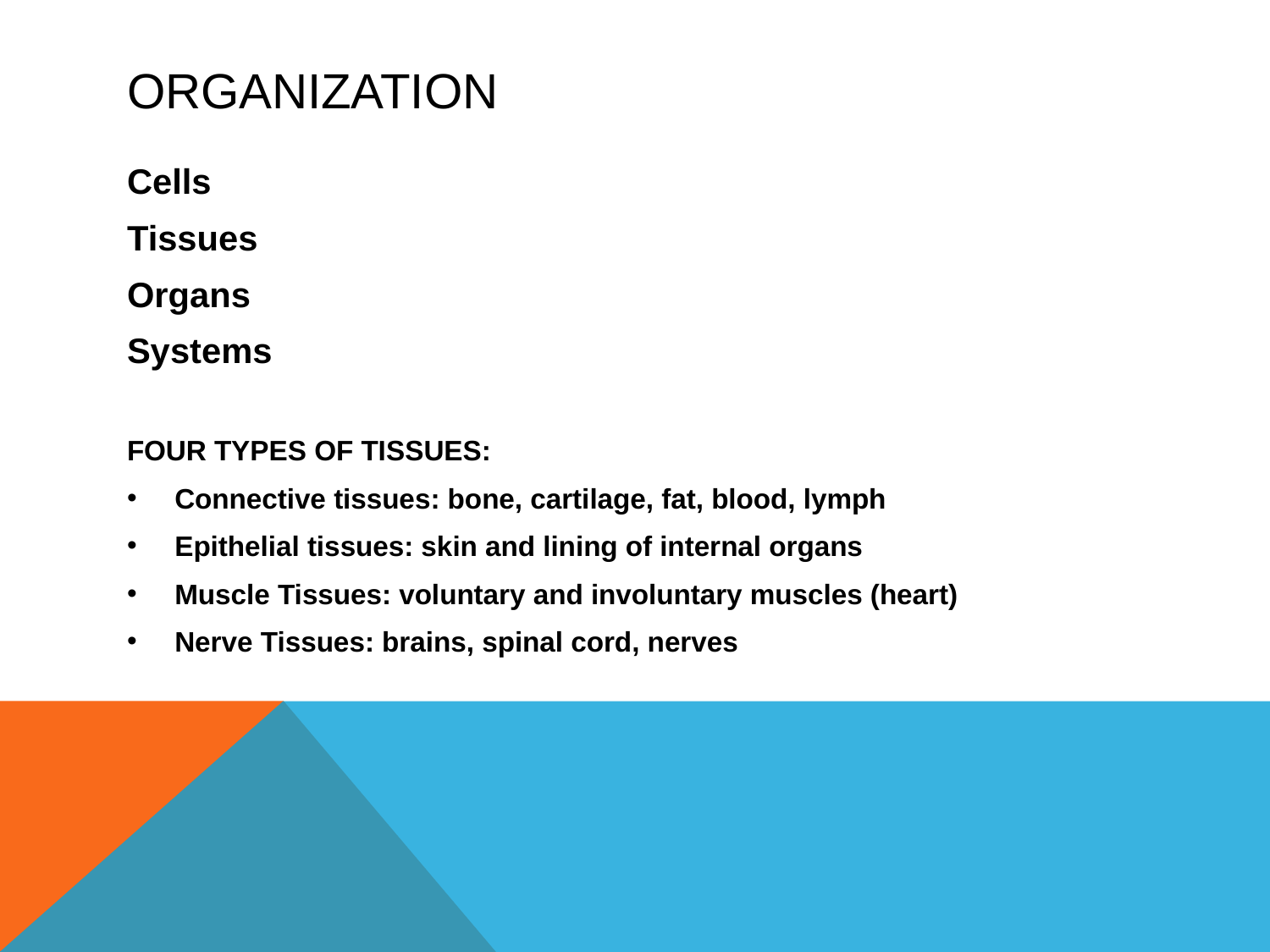

# organization
Cells
Tissues
Organs
Systems

FOUR TYPES OF TISSUES:
Connective tissues: bone, cartilage, fat, blood, lymph
Epithelial tissues: skin and lining of internal organs
Muscle Tissues: voluntary and involuntary muscles (heart)
Nerve Tissues: brains, spinal cord, nerves